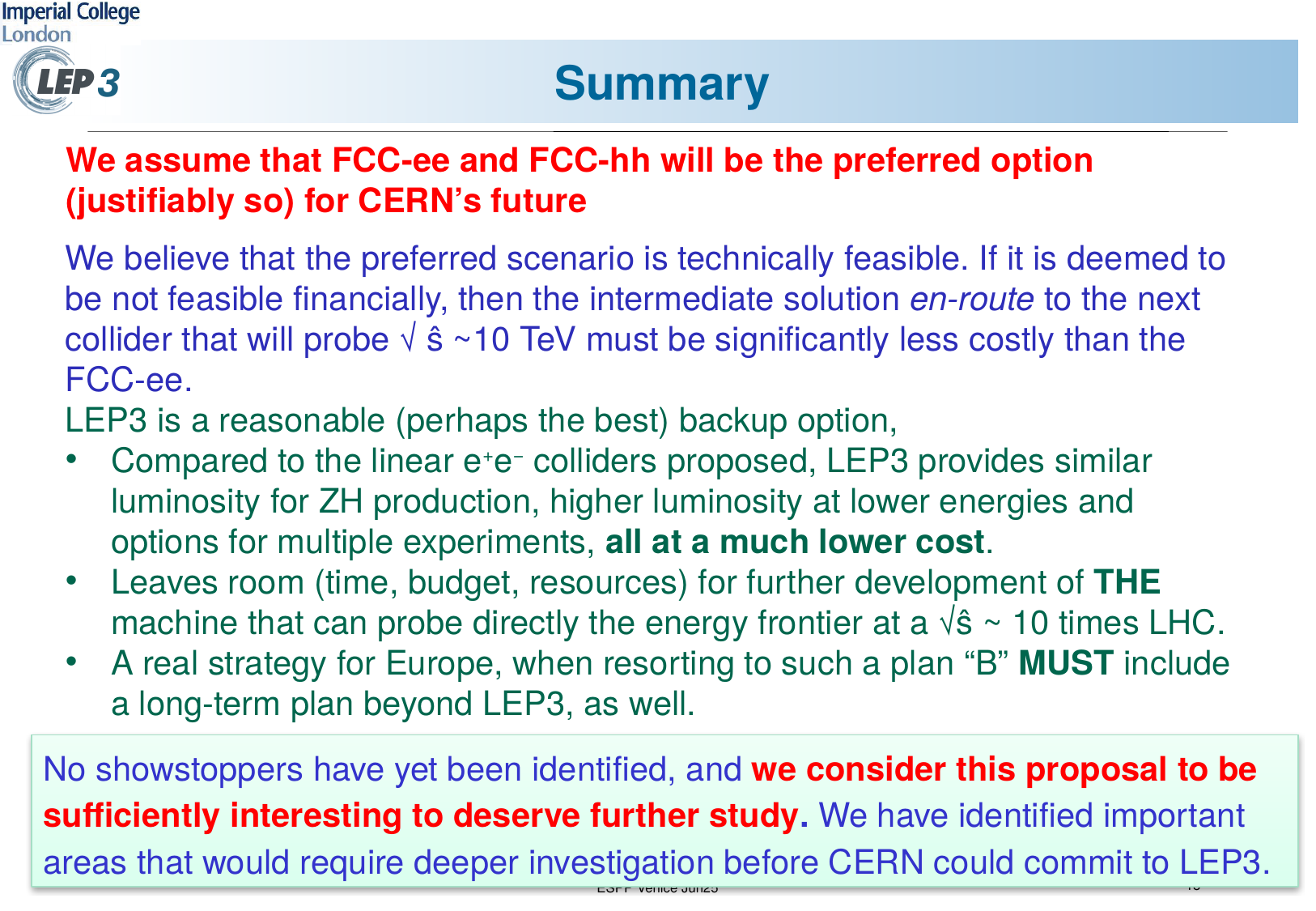

# Summary
We assume that FCC-ee and FCC-hh will be the preferred option (justifiably so) for CERN’s future
We believe that the preferred scenario is technically feasible. If it is deemed to be not feasible financially, then the intermediate solution en-route to the next collider that will probe √ ŝ ~10 TeV must be significantly less costly than the FCC-ee.
LEP3 is a reasonable (perhaps the best) backup option,
Compared to the linear e+e− colliders proposed, LEP3 provides similar luminosity for ZH production, higher luminosity at lower energies and options for multiple experiments, all at a much lower cost.
Leaves room (time, budget, resources) for further development of THE machine that can probe directly the energy frontier at a √ŝ ~ 10 times LHC.
A real strategy for Europe, when resorting to such a plan “B” MUST include a long-term plan beyond LEP3, as well.
No showstoppers have yet been identified, and we consider this proposal to be sufficiently interesting to deserve further study. We have identified important areas that would require deeper investigation before CERN could commit to LEP3.

18
ESPP Venice Jun25